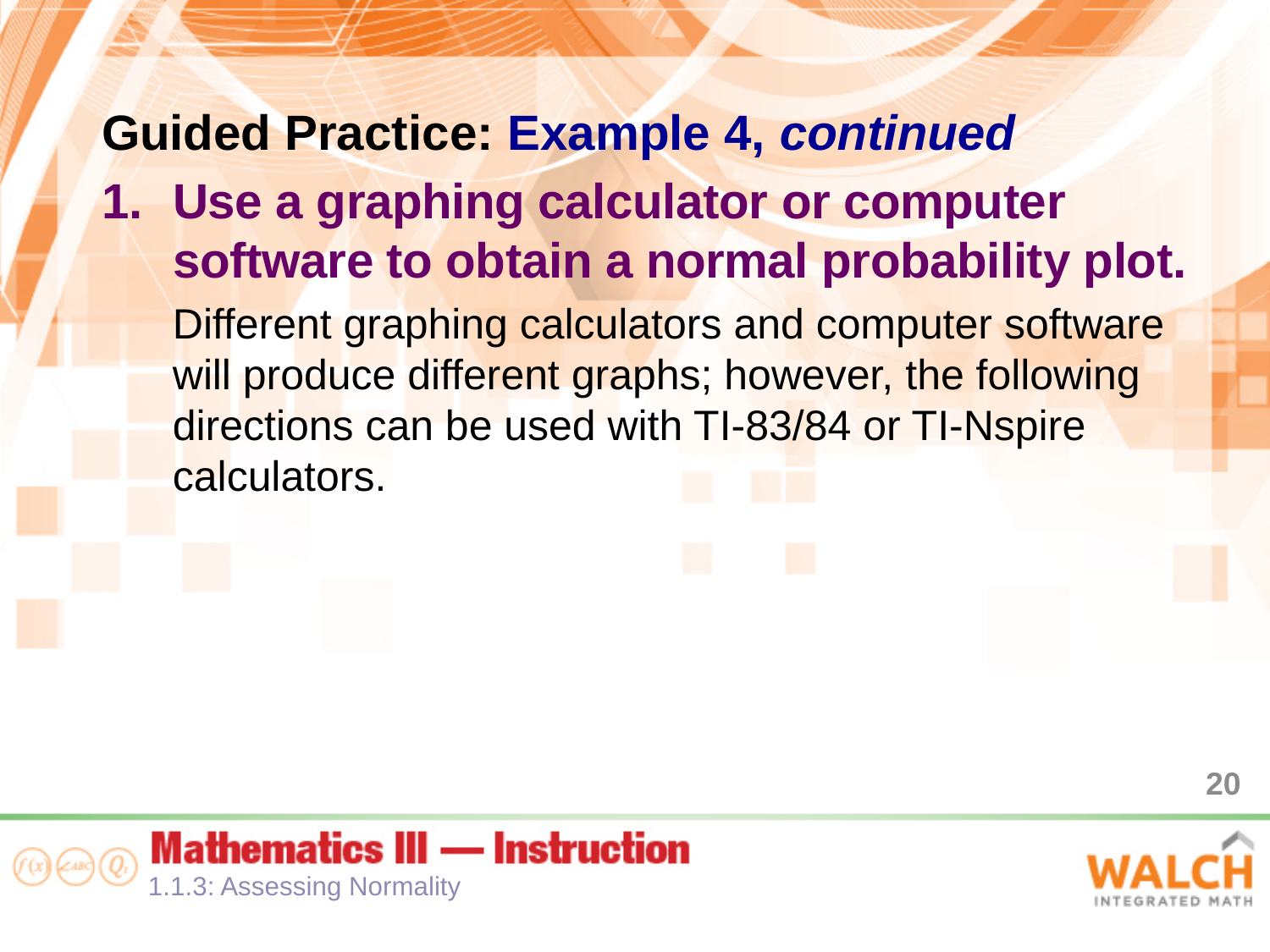

Guided Practice: Example 4, continued
Use a graphing calculator or computer software to obtain a normal probability plot.
Different graphing calculators and computer software will produce different graphs; however, the following directions can be used with TI-83/84 or TI-Nspire calculators.
20
1.1.3: Assessing Normality